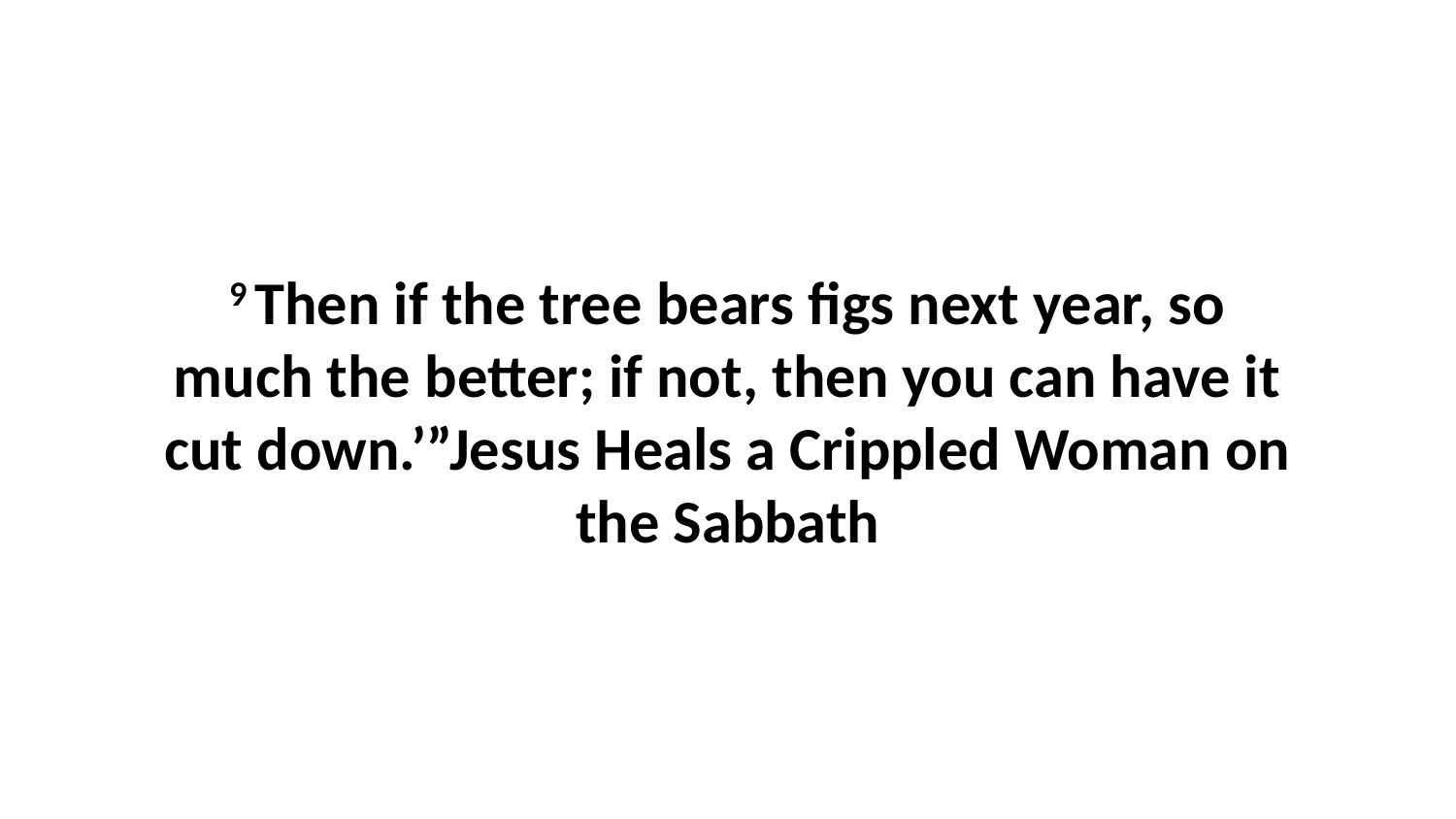

9 Then if the tree bears figs next year, so much the better; if not, then you can have it cut down.’”Jesus Heals a Crippled Woman on the Sabbath